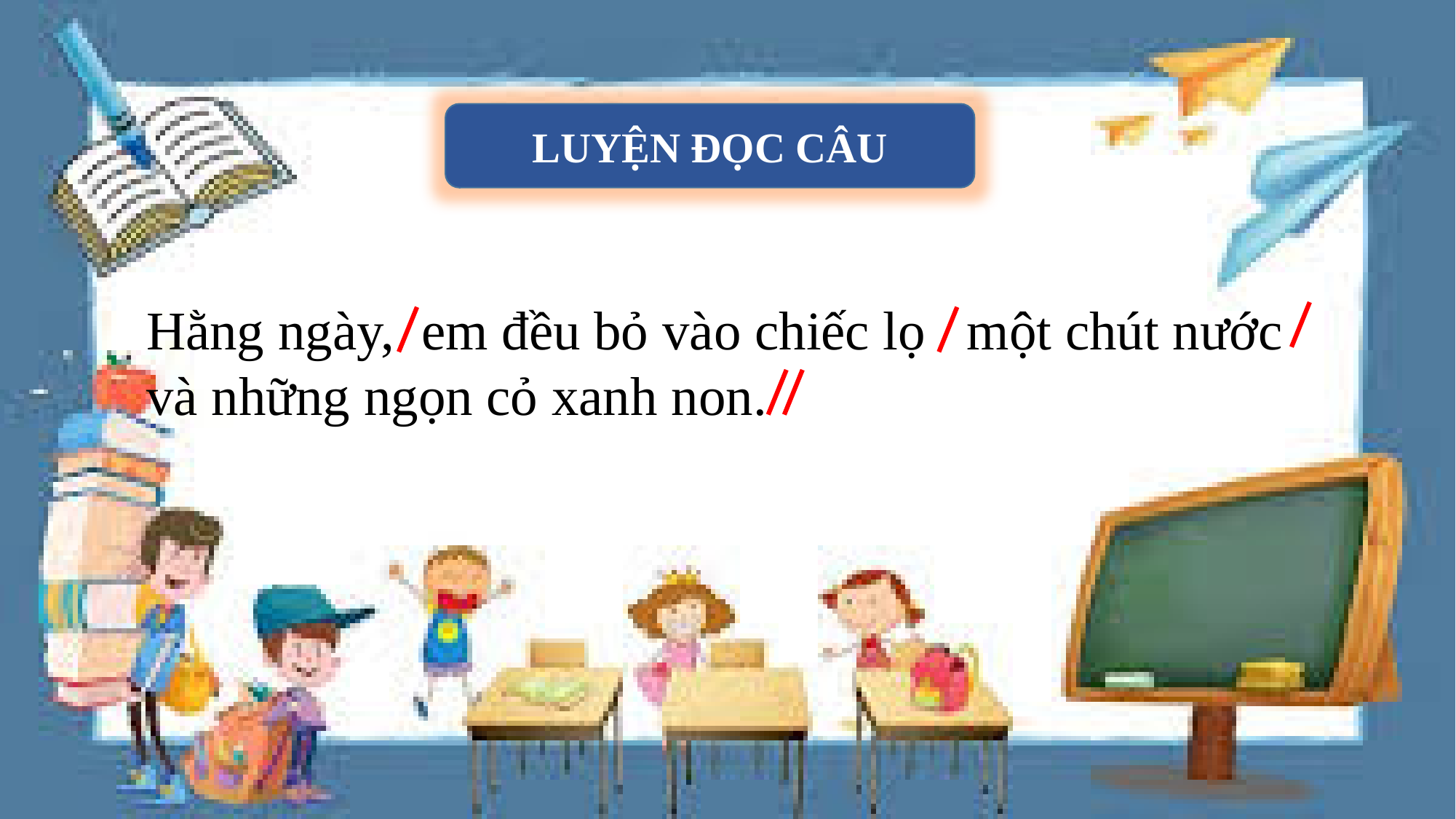

LUYỆN ĐỌC CÂU
Hằng ngày,  em đều bỏ vào chiếc lọ   một chút nước  và những ngọn cỏ xanh non.